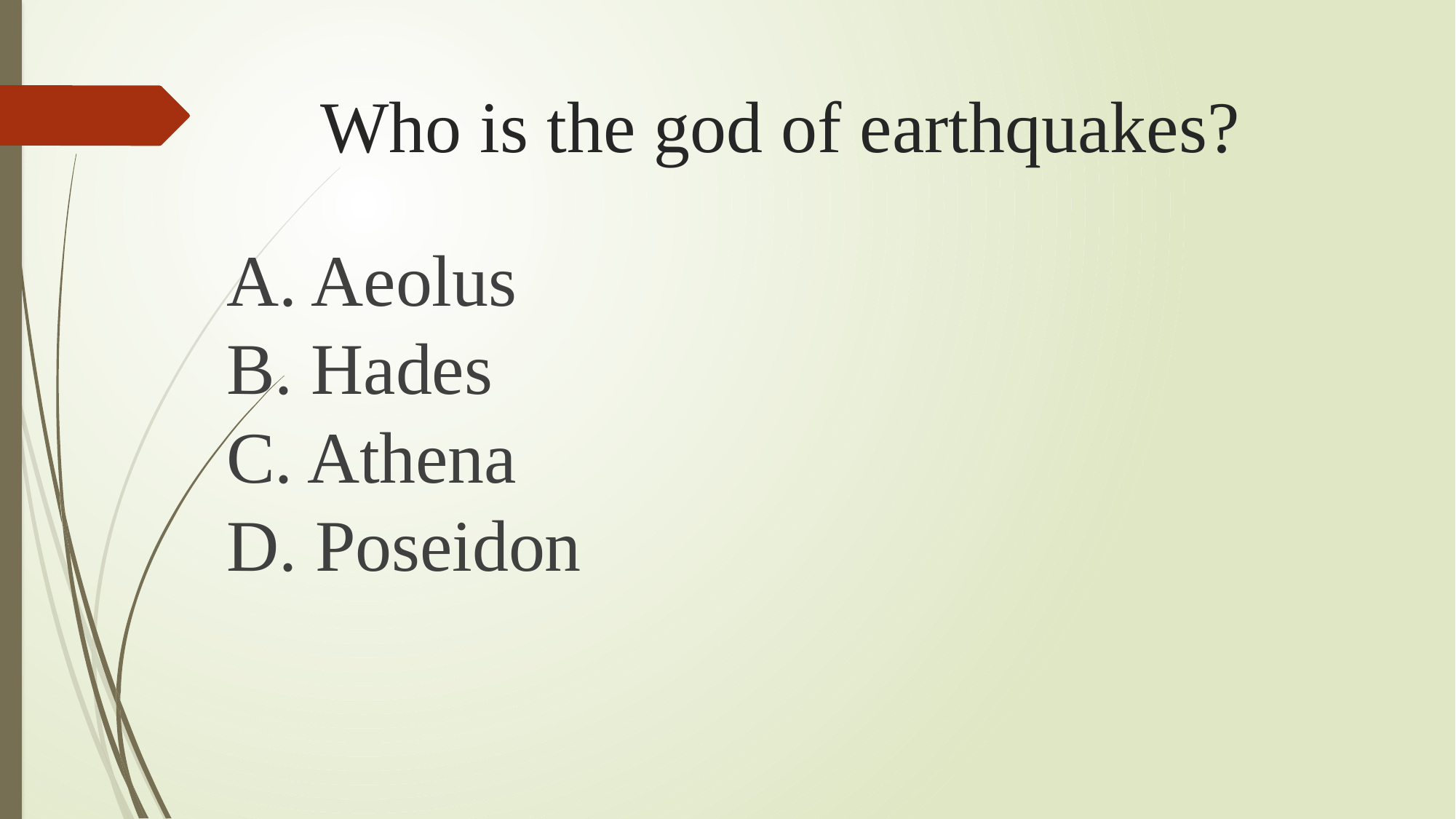

# Who is the god of earthquakes?
A. Aeolus
B. Hades
C. Athena
D. Poseidon